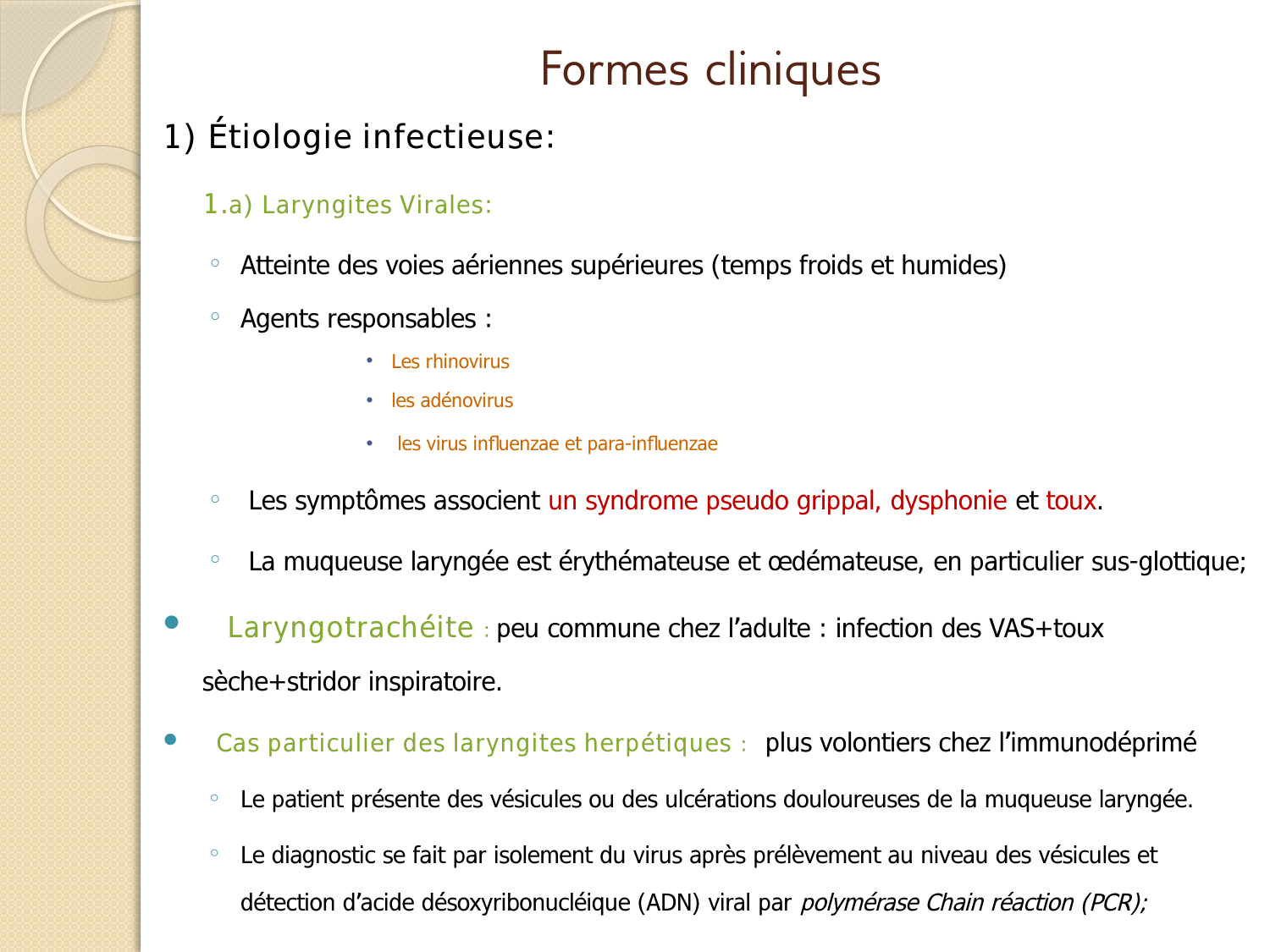

# Formes cliniques
1) Étiologie infectieuse:
     1.a) Laryngites Virales:
Atteinte des voies aériennes supérieures (temps froids et humides)
Agents responsables :
Les rhinovirus
les adénovirus
 les virus influenzae et para-influenzae
 Les symptômes associent un syndrome pseudo grippal, dysphonie et toux.
 La muqueuse laryngée est érythémateuse et œdémateuse, en particulier sus-glottique;
   Laryngotrachéite : peu commune chez l’adulte : infection des VAS+toux sèche+stridor inspiratoire.
  Cas particulier des laryngites herpétiques :   plus volontiers chez l’immunodéprimé
Le patient présente des vésicules ou des ulcérations douloureuses de la muqueuse laryngée.
Le diagnostic se fait par isolement du virus après prélèvement au niveau des vésicules et détection d’acide désoxyribonucléique (ADN) viral par polymérase Chain réaction (PCR);